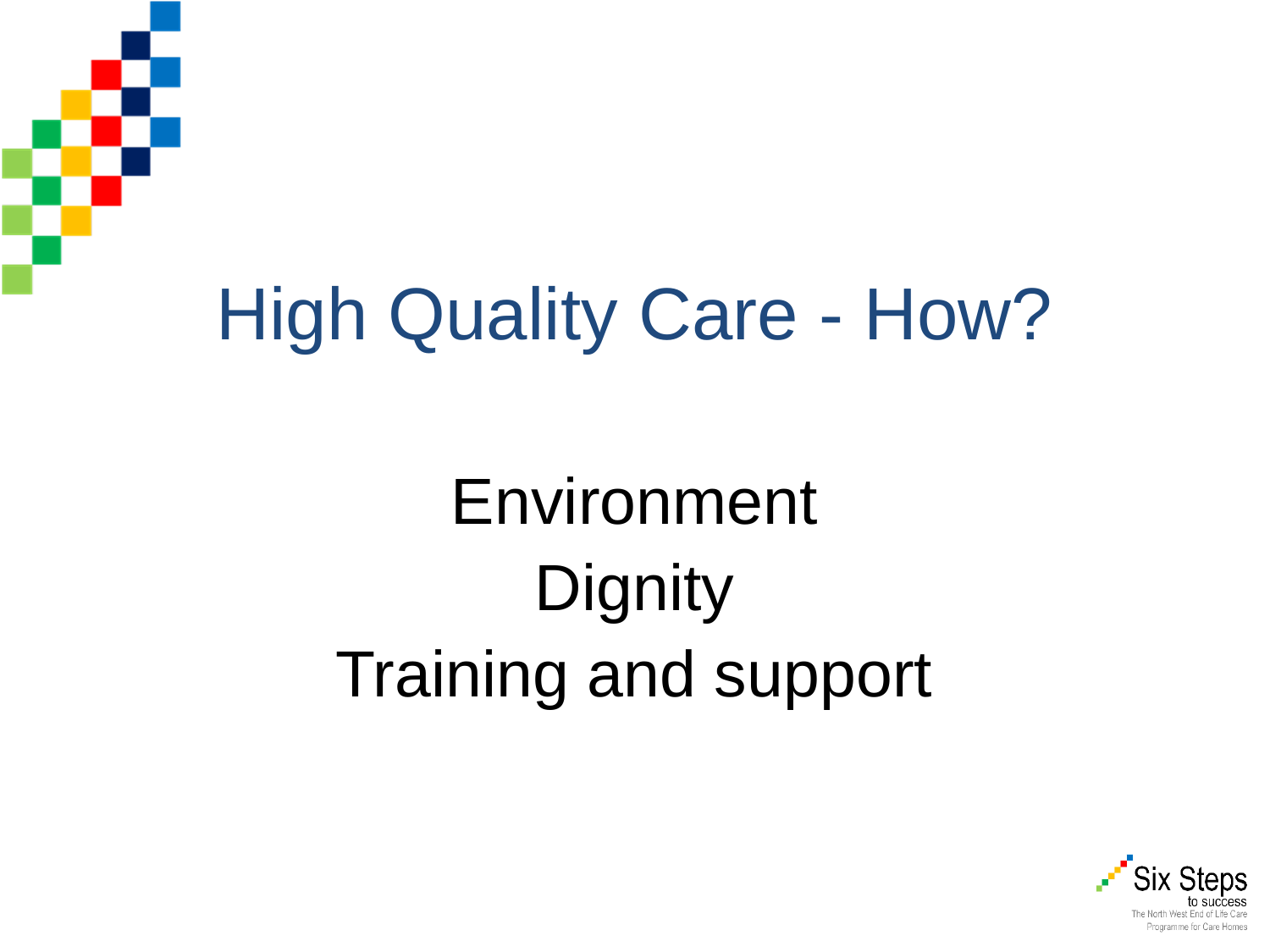

High Quality Care - How?

Environment
Dignity
Training and support